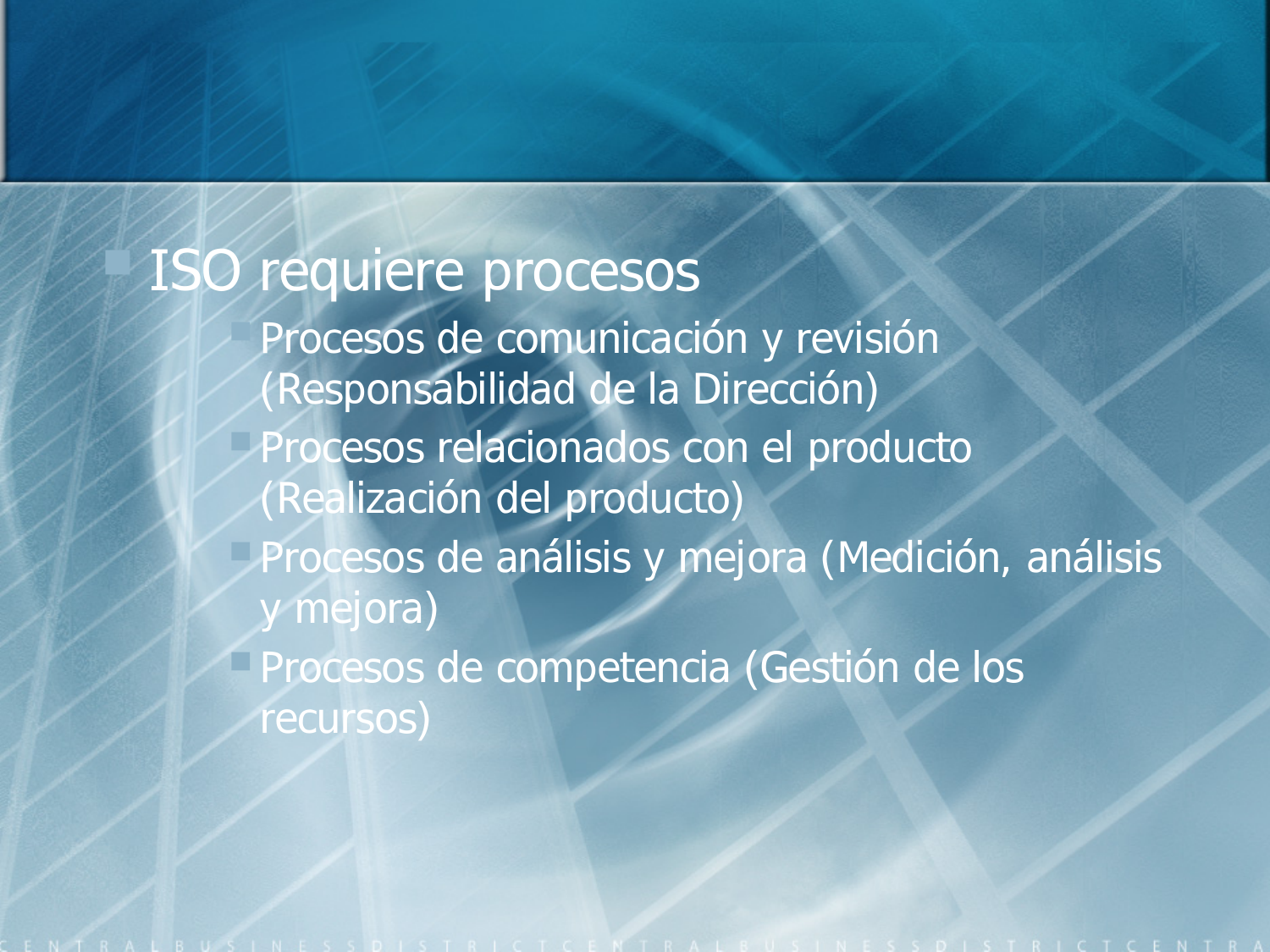

ISO requiere procesos
Procesos de comunicación y revisión (Responsabilidad de la Dirección)
Procesos relacionados con el producto (Realización del producto)
Procesos de análisis y mejora (Medición, análisis y mejora)
Procesos de competencia (Gestión de los recursos)